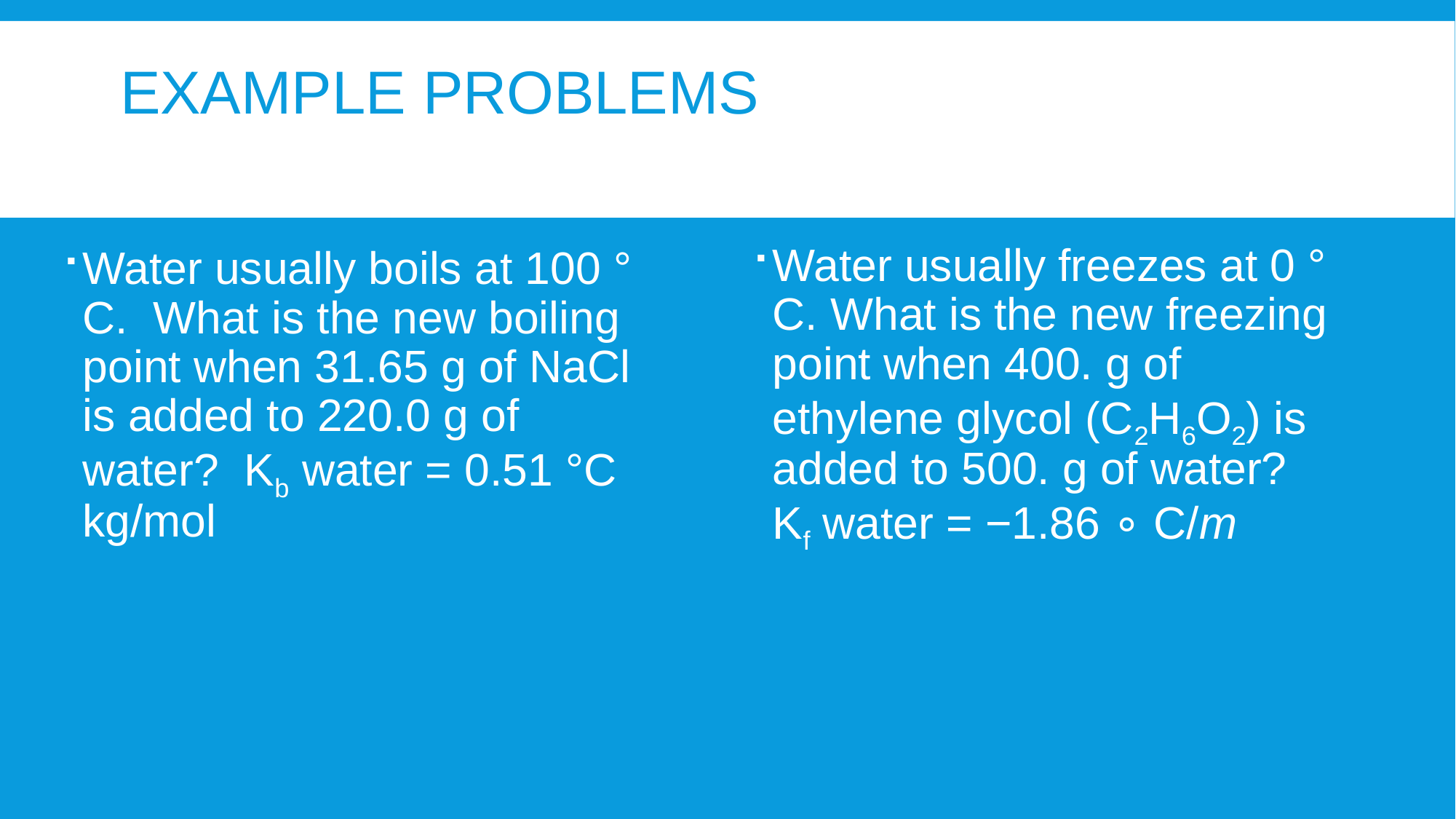

# Example Problems
Water usually freezes at 0 ° C. What is the new freezing point when 400. g of ethylene glycol (C2H6O2) is added to 500. g of water?  Kf water = −1.86 ∘ C/m
Water usually boils at 100 ° C.  What is the new boiling point when 31.65 g of NaCl is added to 220.0 g of water?  Kb water = 0.51 °C kg/mol